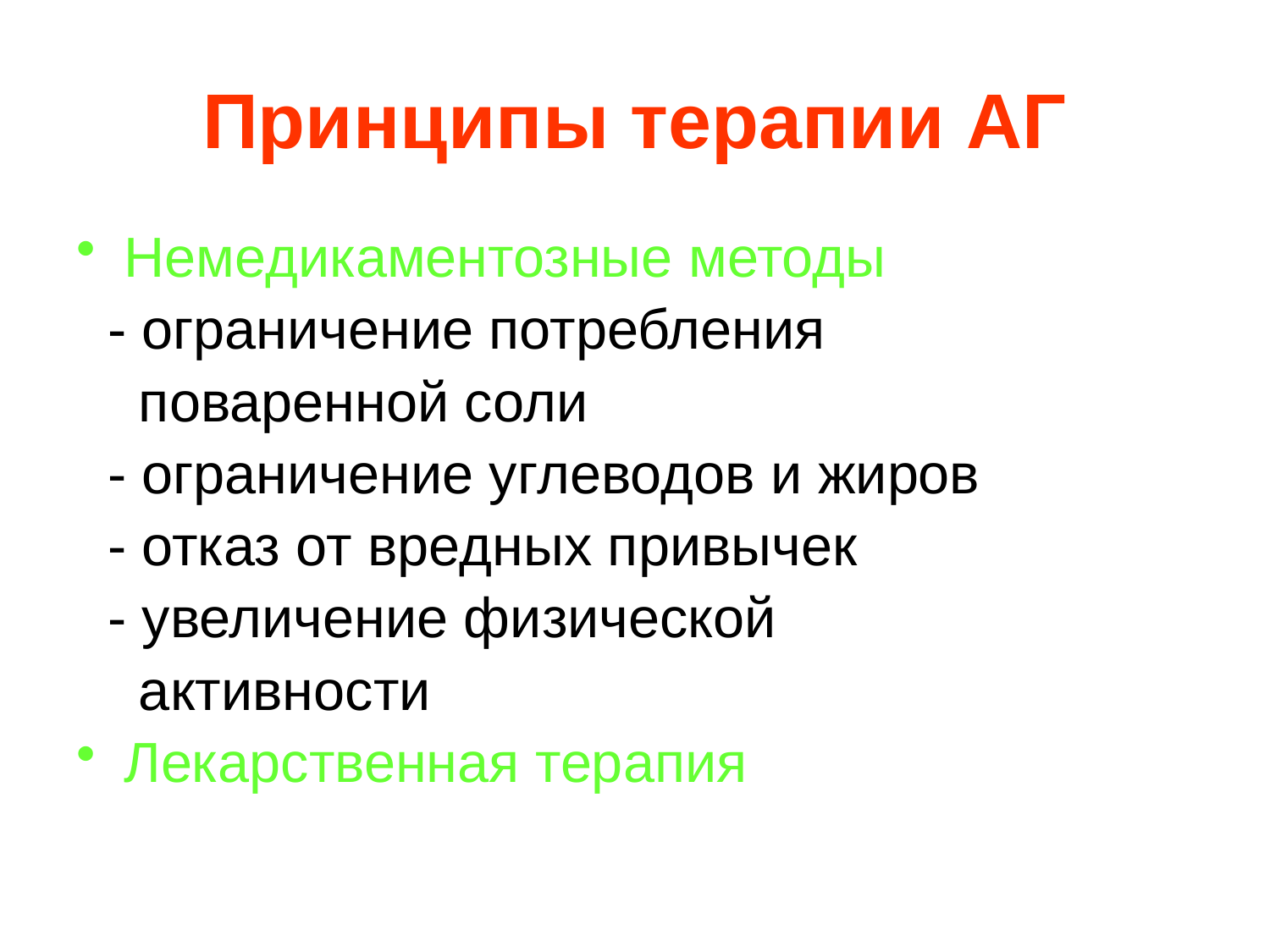

# Принципы терапии АГ
Немедикаментозные методы
  - ограничение потребления
    поваренной соли
  - ограничение углеводов и жиров
  - отказ от вредных привычек
  - увеличение физической
    активности
Лекарственная терапия